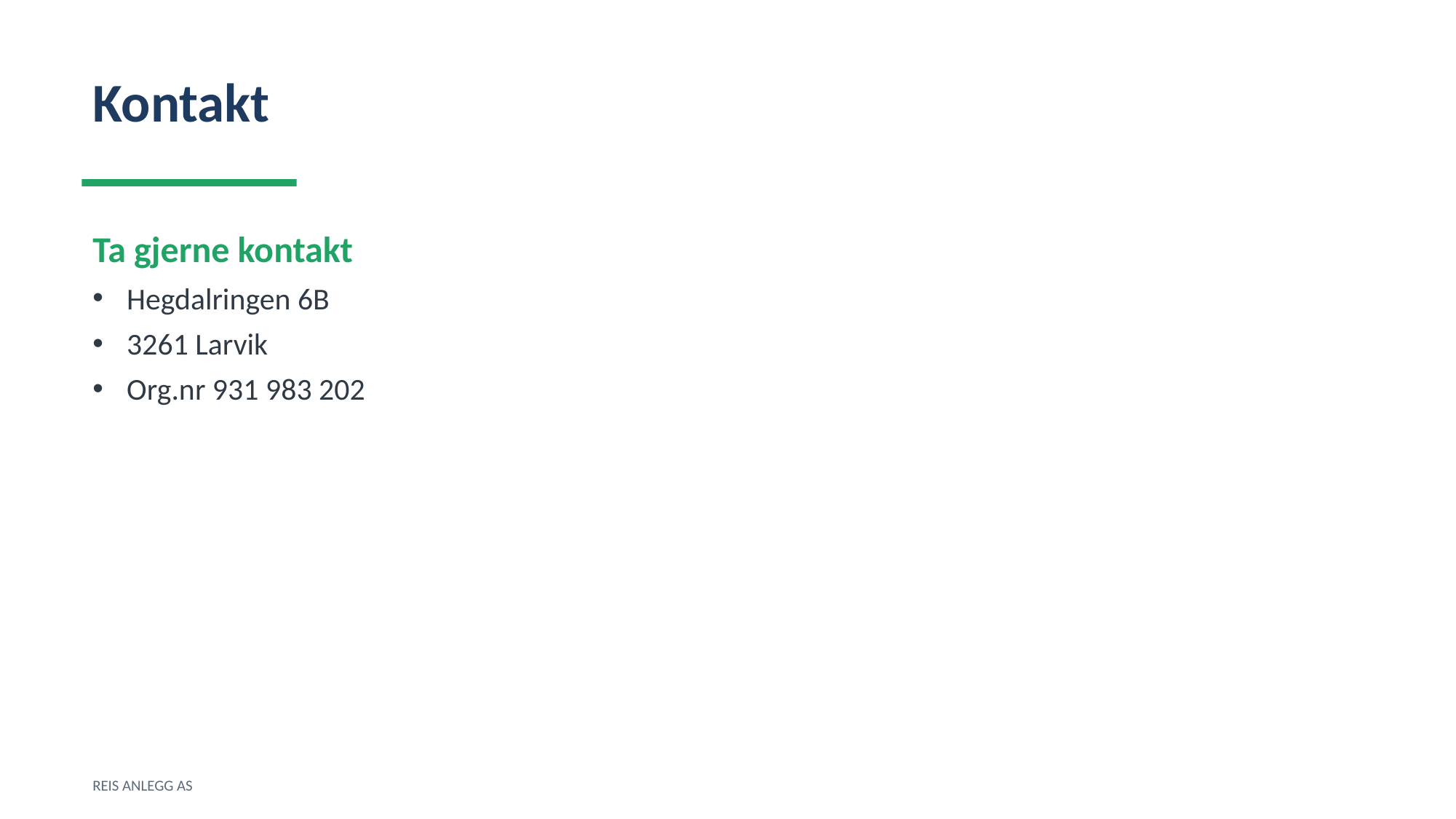

Kontakt

Ta gjerne kontakt
Hegdalringen 6B
3261 Larvik
Org.nr 931 983 202
REIS ANLEGG AS